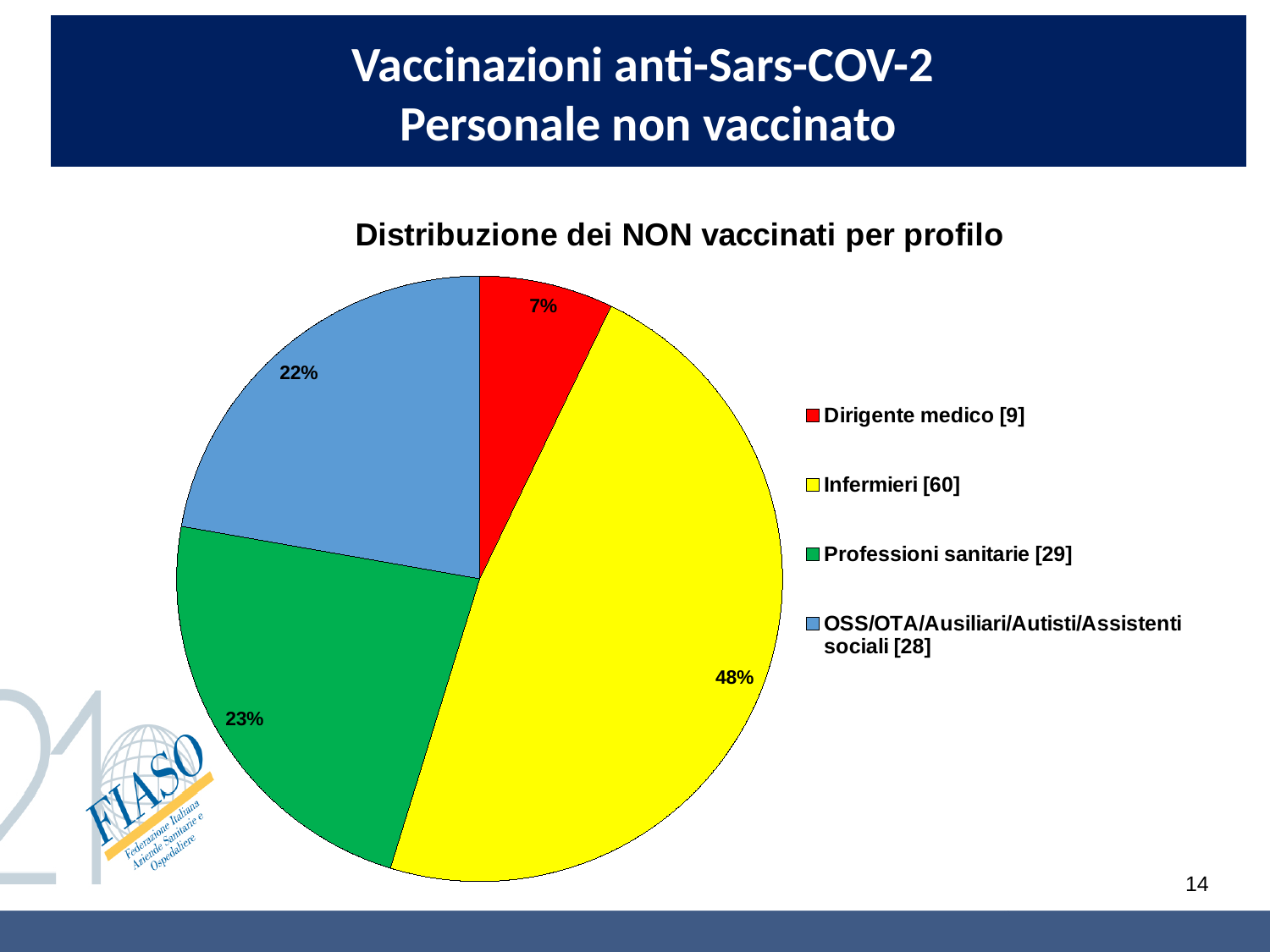

Vaccinazioni anti-Sars-COV-2
Personale non vaccinato

### Chart: Distribuzione dei NON vaccinati per profilo

| Category |  |
|---|---|
| Dirigente medico [9] | 9.0 |
| Dirigente sanitario non medico | 0.0 |
| Infermieri [60] | 60.0 |
| Professioni sanitarie [29] | 29.0 |
| OSS/OTA/Ausiliari/Autisti/Assistenti sociali [28] | 28.0 |
14